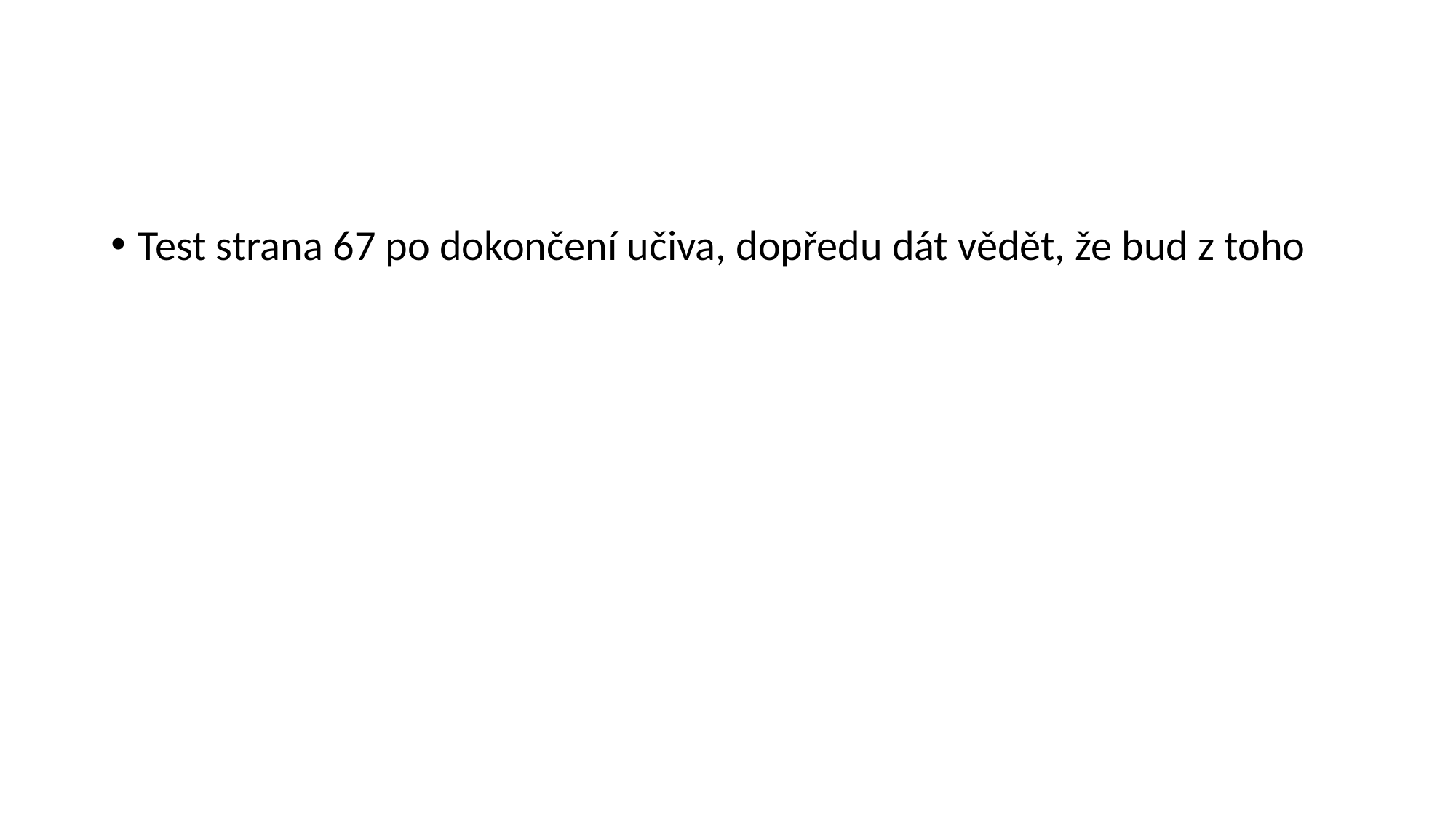

#
Test strana 67 po dokončení učiva, dopředu dát vědět, že bud z toho